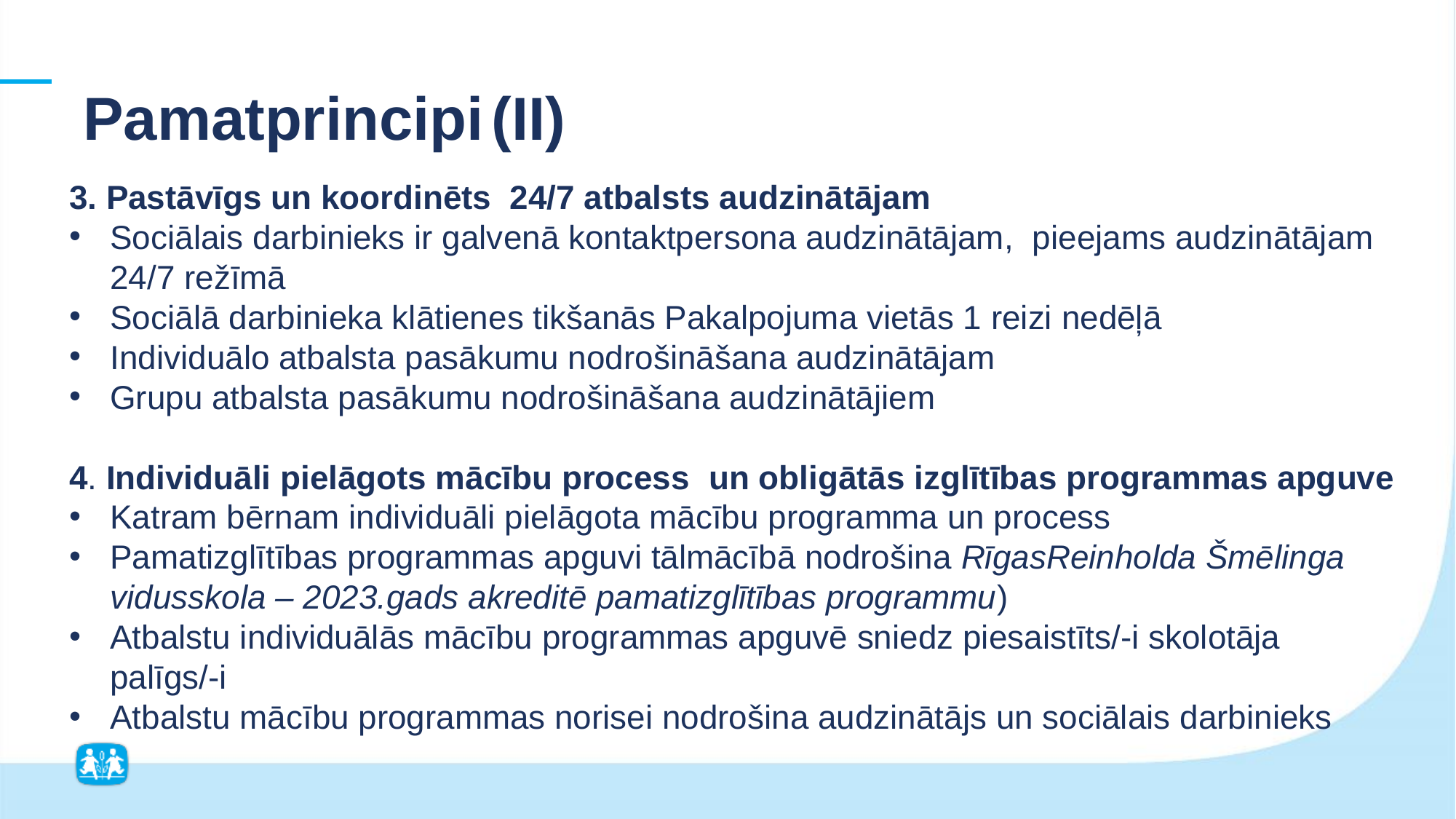

Pamatprincipi (II)
3. Pastāvīgs un koordinēts  24/7 atbalsts audzinātājam
Sociālais darbinieks ir galvenā kontaktpersona audzinātājam,  pieejams audzinātājam 24/7 režīmā
Sociālā darbinieka klātienes tikšanās Pakalpojuma vietās 1 reizi nedēļā
Individuālo atbalsta pasākumu nodrošināšana audzinātājam
Grupu atbalsta pasākumu nodrošināšana audzinātājiem

4. Individuāli pielāgots mācību process  un obligātās izglītības programmas apguve
Katram bērnam individuāli pielāgota mācību programma un process
Pamatizglītības programmas apguvi tālmācībā nodrošina RīgasReinholda Šmēlinga vidusskola – 2023.gads akreditē pamatizglītības programmu)
Atbalstu individuālās mācību programmas apguvē sniedz piesaistīts/-i skolotāja palīgs/-i
Atbalstu mācību programmas norisei nodrošina audzinātājs un sociālais darbinieks